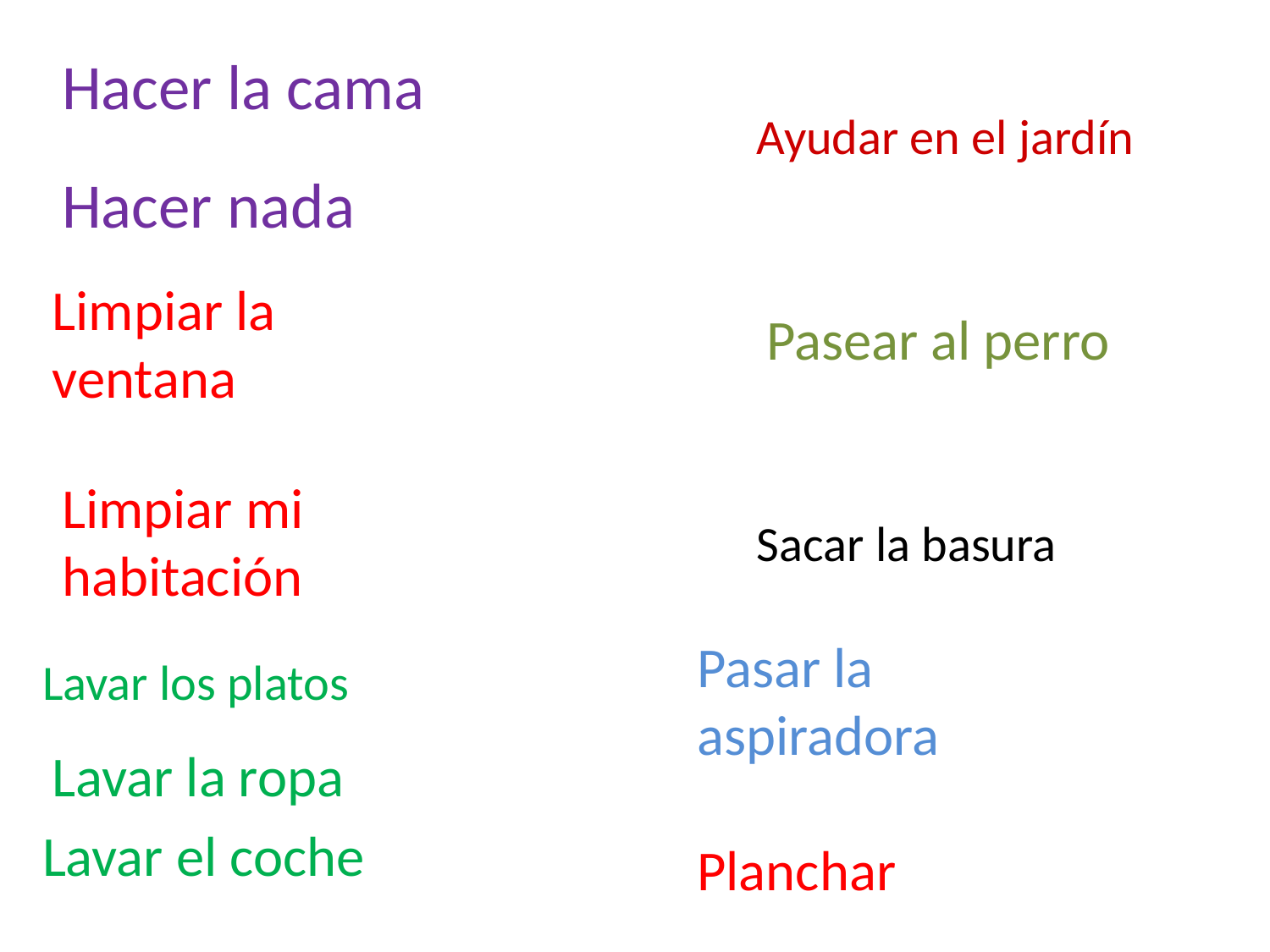

Hacer la cama
Ayudar en el jardín
Hacer nada
Limpiar la ventana
Pasear al perro
Limpiar mi habitación
Sacar la basura
Pasar la aspiradora

Planchar
Lavar los platos
Lavar la ropa
Lavar el coche